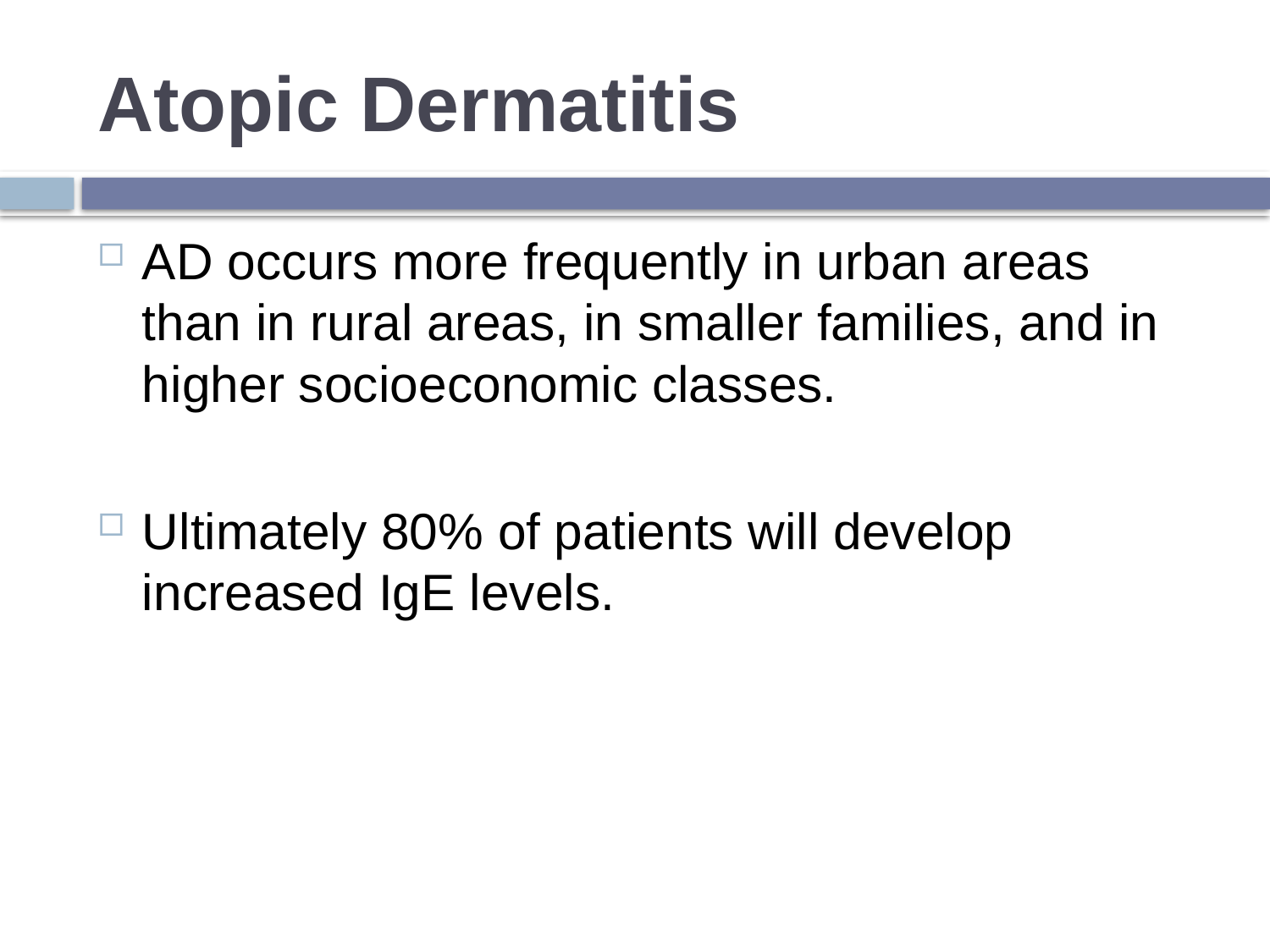

# Atopic Dermatitis
AD occurs more frequently in urban areas than in rural areas, in smaller families, and in higher socioeconomic classes.

Ultimately 80% of patients will develop increased IgE levels.